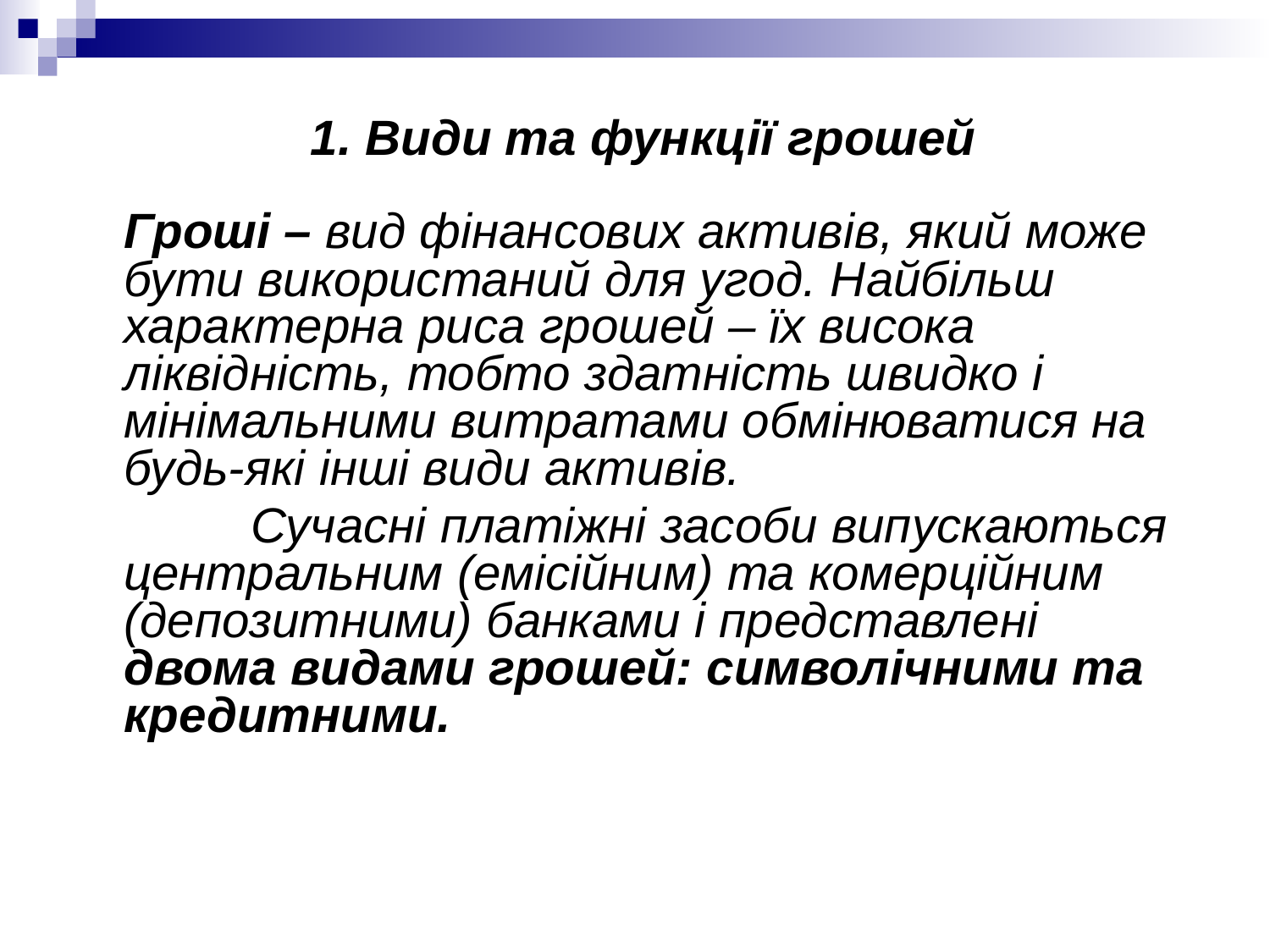

# 1. Види та функції грошей
	Гроші – вид фінансових активів, який може бути використаний для угод. Найбільш характерна риса грошей – їх висока ліквідність, тобто здатність швидко і мінімальними витратами обмінюватися на будь-які інші види активів.
		Сучасні платіжні засоби випускаються центральним (емісійним) та комерційним (депозитними) банками і представлені двома видами грошей: символічними та кредитними.